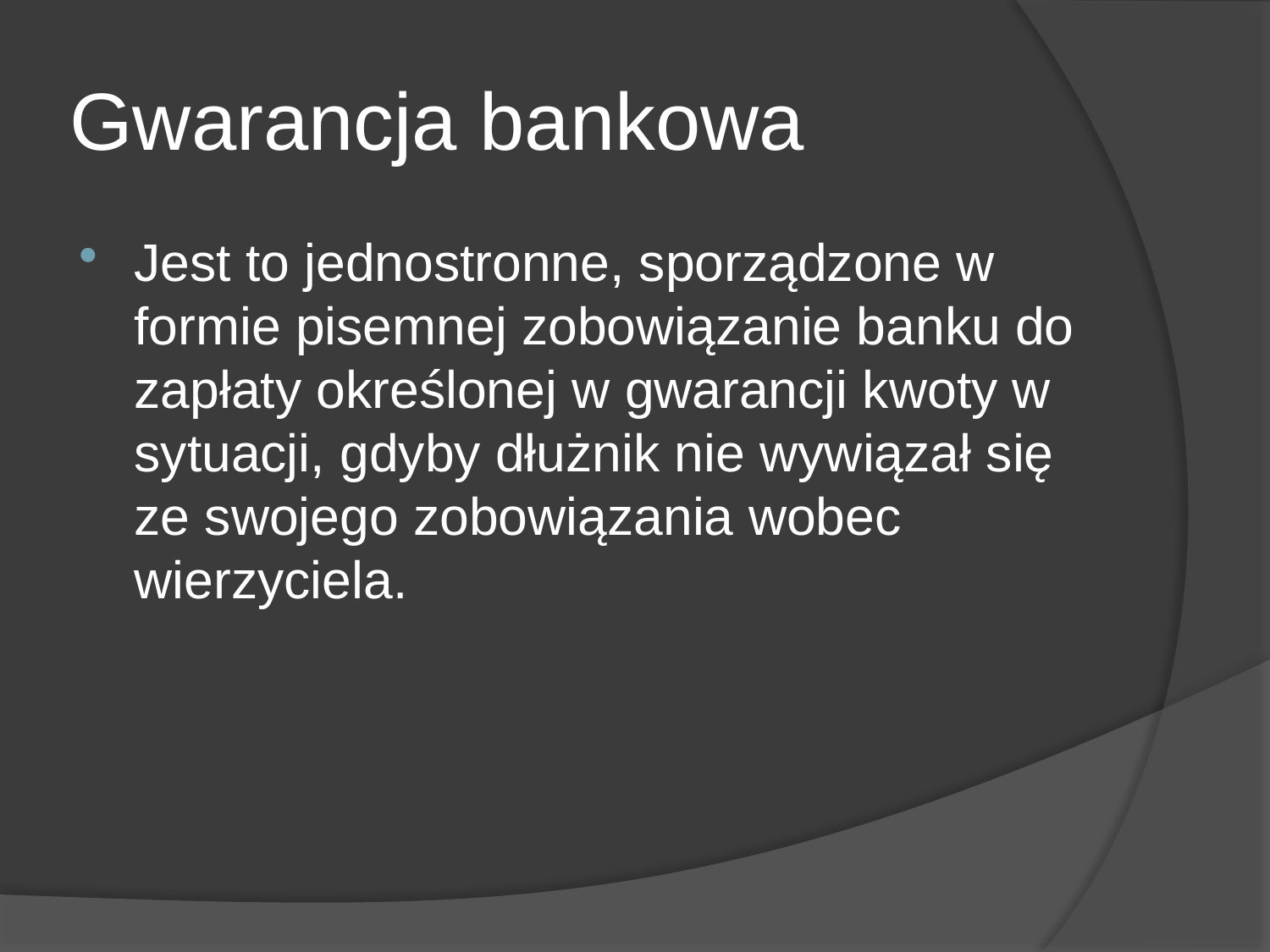

# Gwarancja bankowa
Jest to jednostronne, sporządzone w formie pisemnej zobowiązanie banku do zapłaty określonej w gwarancji kwoty w sytuacji, gdyby dłużnik nie wywiązał się ze swojego zobowiązania wobec wierzyciela.